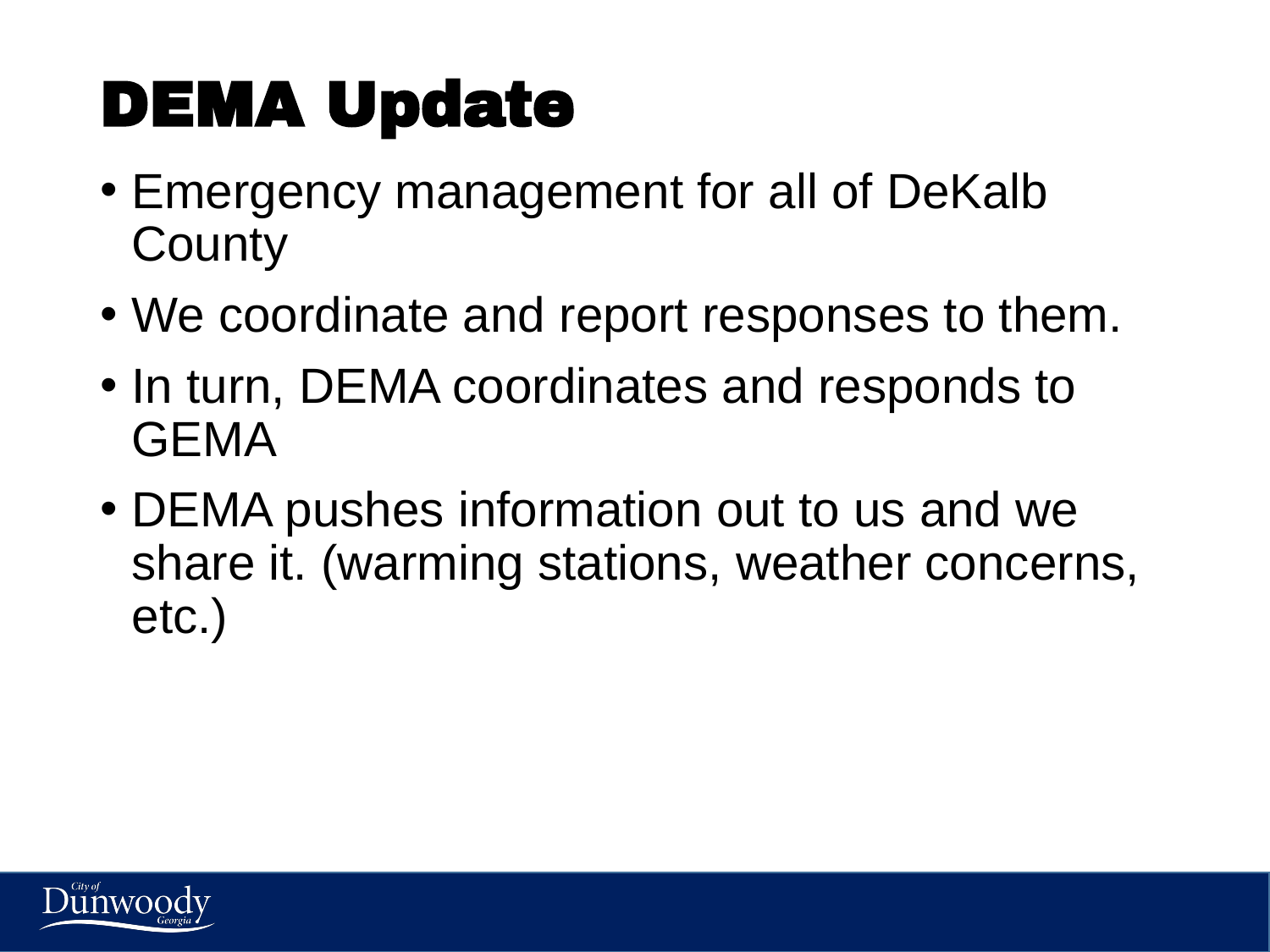

# DEMA Update
Emergency management for all of DeKalb County
We coordinate and report responses to them.
In turn, DEMA coordinates and responds to GEMA
DEMA pushes information out to us and we share it. (warming stations, weather concerns, etc.)

10